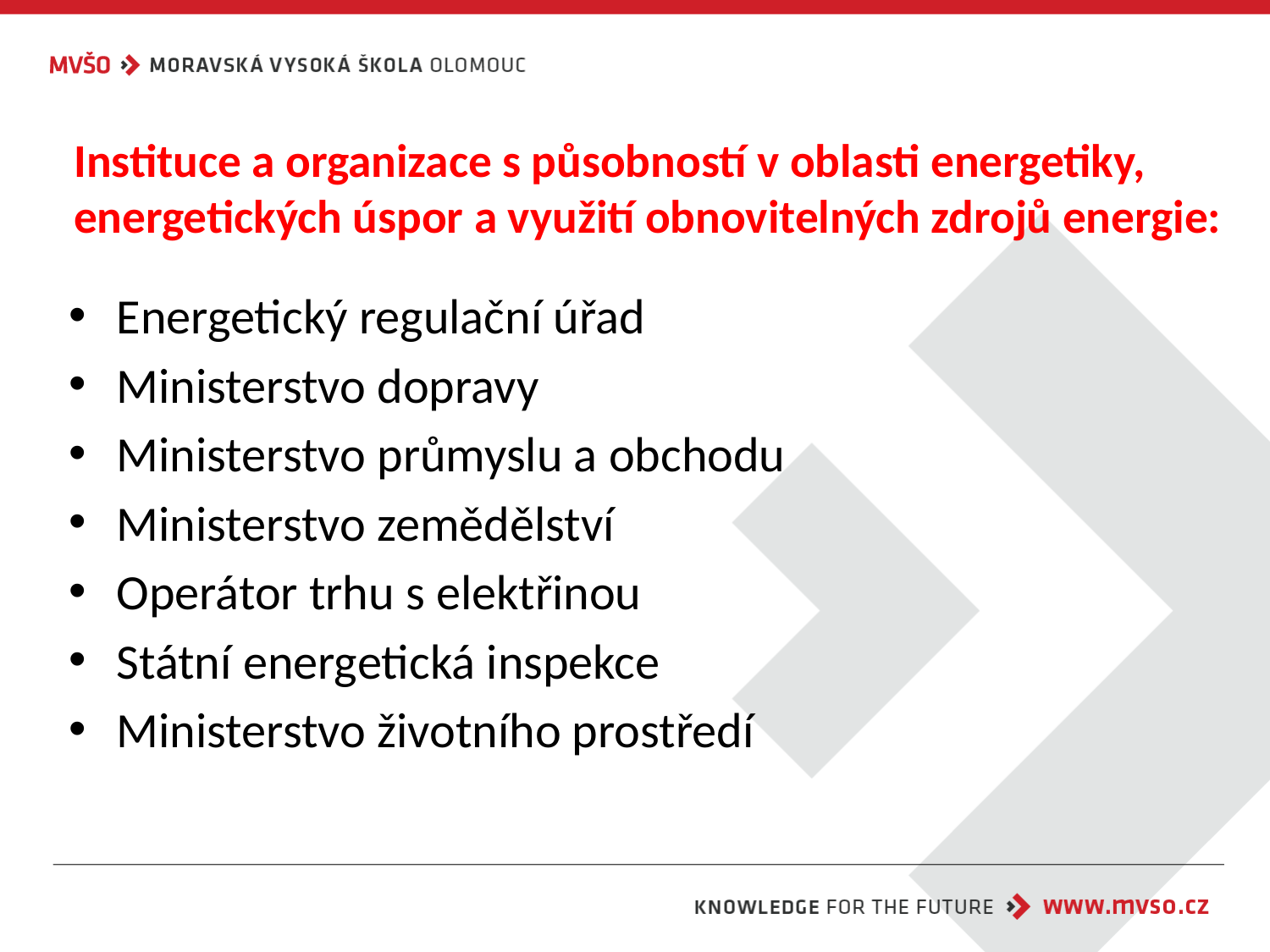

# Instituce a organizace s působností v oblasti energetiky, energetických úspor a využití obnovitelných zdrojů energie:
Energetický regulační úřad
Ministerstvo dopravy
Ministerstvo průmyslu a obchodu
Ministerstvo zemědělství
Operátor trhu s elektřinou
Státní energetická inspekce
Ministerstvo životního prostředí